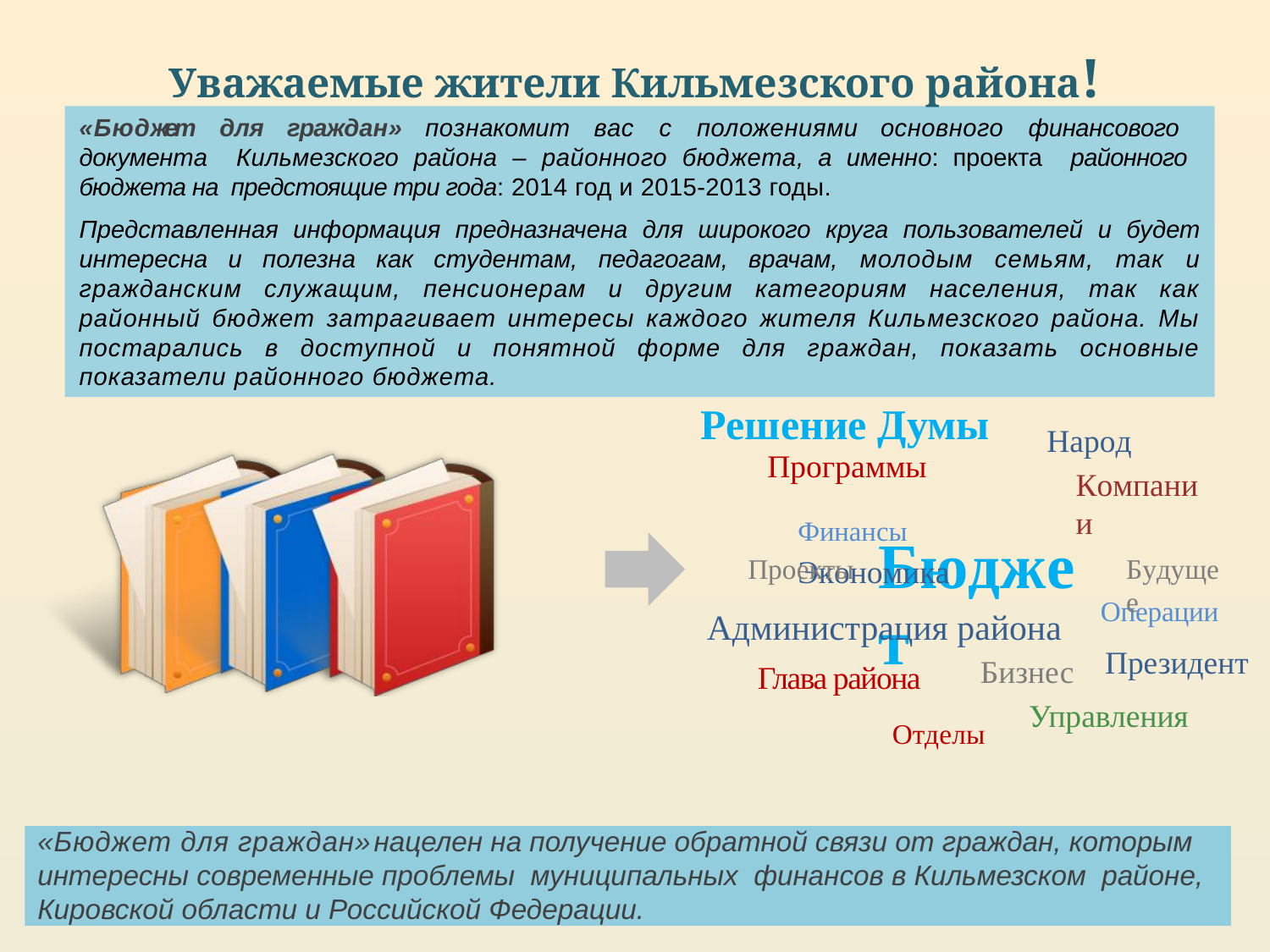

Уважаемые жители Кильмезского района!
«Бюджет для граждан» познакомит вас с положениями основного финансового  документа  Кильмезского района – районного бюджета, а именно: проекта  районного  бюджета на  предстоящие три года: 2014 год и 2015-2013 годы.
Представленная информация предназначена для широкого круга пользователей и будет интересна и полезна как студентам, педагогам, врачам, молодым семьям, так и гражданским служащим, пенсионерам и другим категориям населения, так как районный бюджет затрагивает интересы каждого жителя Кильмезского района. Мы постарались в доступной и понятной форме для граждан, показать основные показатели районного бюджета.
Решение Думы
               Программы
Народ

Компании
Финансы	Экономика
Бюджет

Будущее
Проекты
Операции
Президент
Администрация района
Бизнес
Глава района
Управления
Отделы
«Бюджет для граждан»	нацелен на получение обратной связи от граждан, которым интересны современные проблемы  муниципальных  финансов в Кильмезском  районе, Кировской области и Российской Федерации.